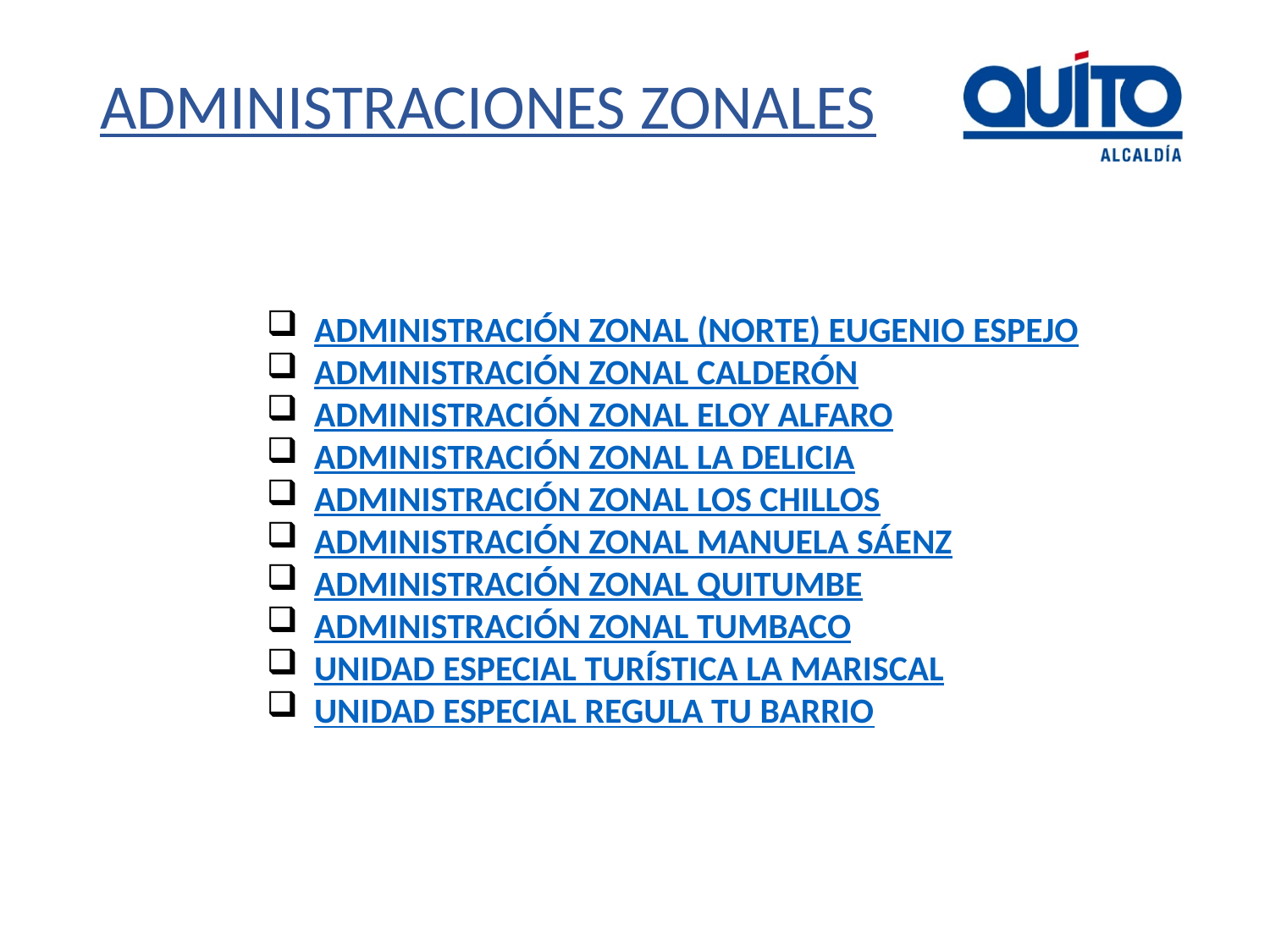

# ADMINISTRACIONES ZONALES
ADMINISTRACIÓN ZONAL (NORTE) EUGENIO ESPEJO
ADMINISTRACIÓN ZONAL CALDERÓN
ADMINISTRACIÓN ZONAL ELOY ALFARO
ADMINISTRACIÓN ZONAL LA DELICIA
ADMINISTRACIÓN ZONAL LOS CHILLOS
ADMINISTRACIÓN ZONAL MANUELA SÁENZ
ADMINISTRACIÓN ZONAL QUITUMBE
ADMINISTRACIÓN ZONAL TUMBACO
UNIDAD ESPECIAL TURÍSTICA LA MARISCAL
UNIDAD ESPECIAL REGULA TU BARRIO